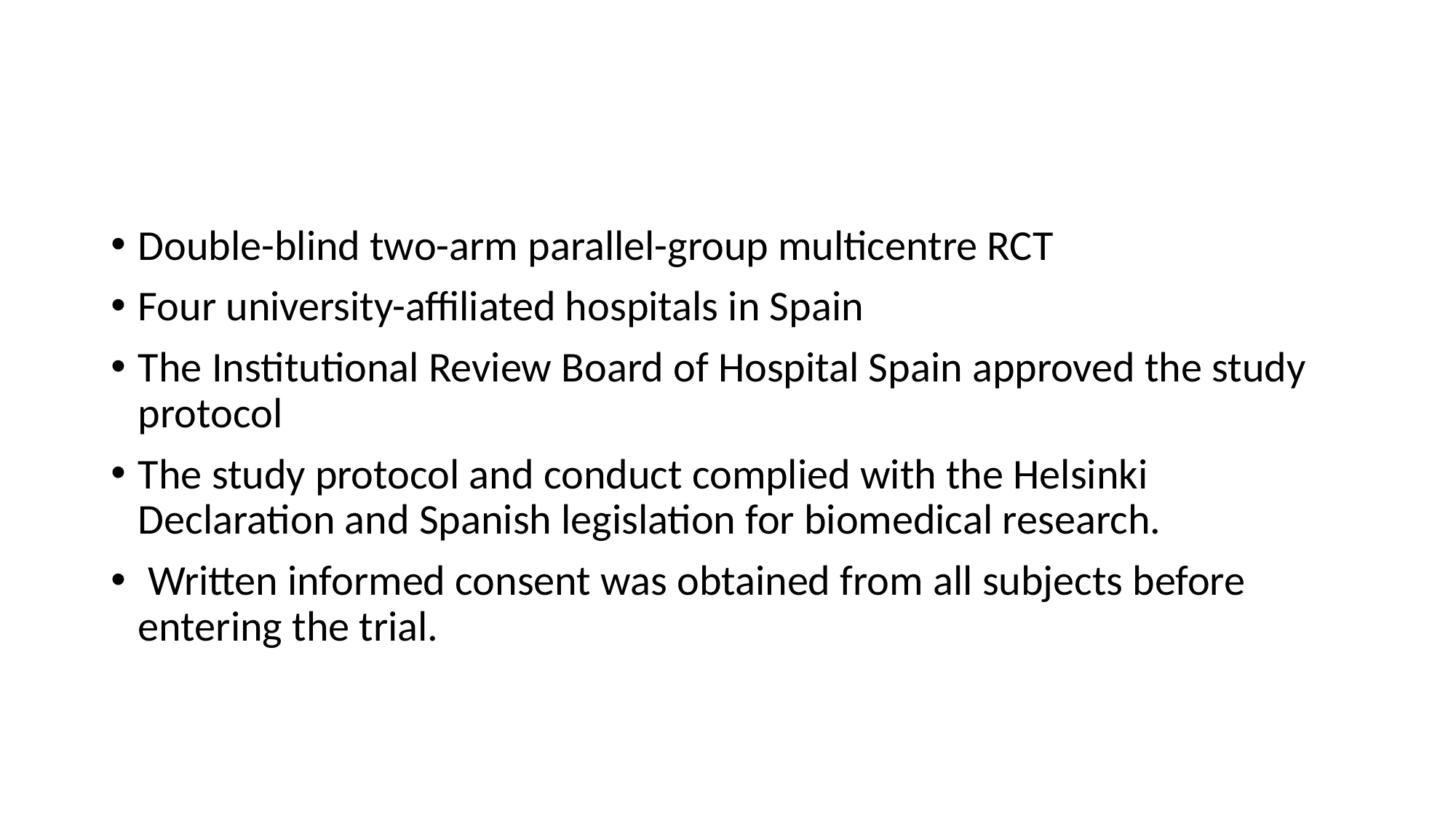

Double-blind two-arm parallel-group multicentre RCT
Four university-affiliated hospitals in Spain
The Institutional Review Board of Hospital Spain approved the study protocol
The study protocol and conduct complied with the Helsinki Declaration and Spanish legislation for biomedical research.
 Written informed consent was obtained from all subjects before entering the trial.